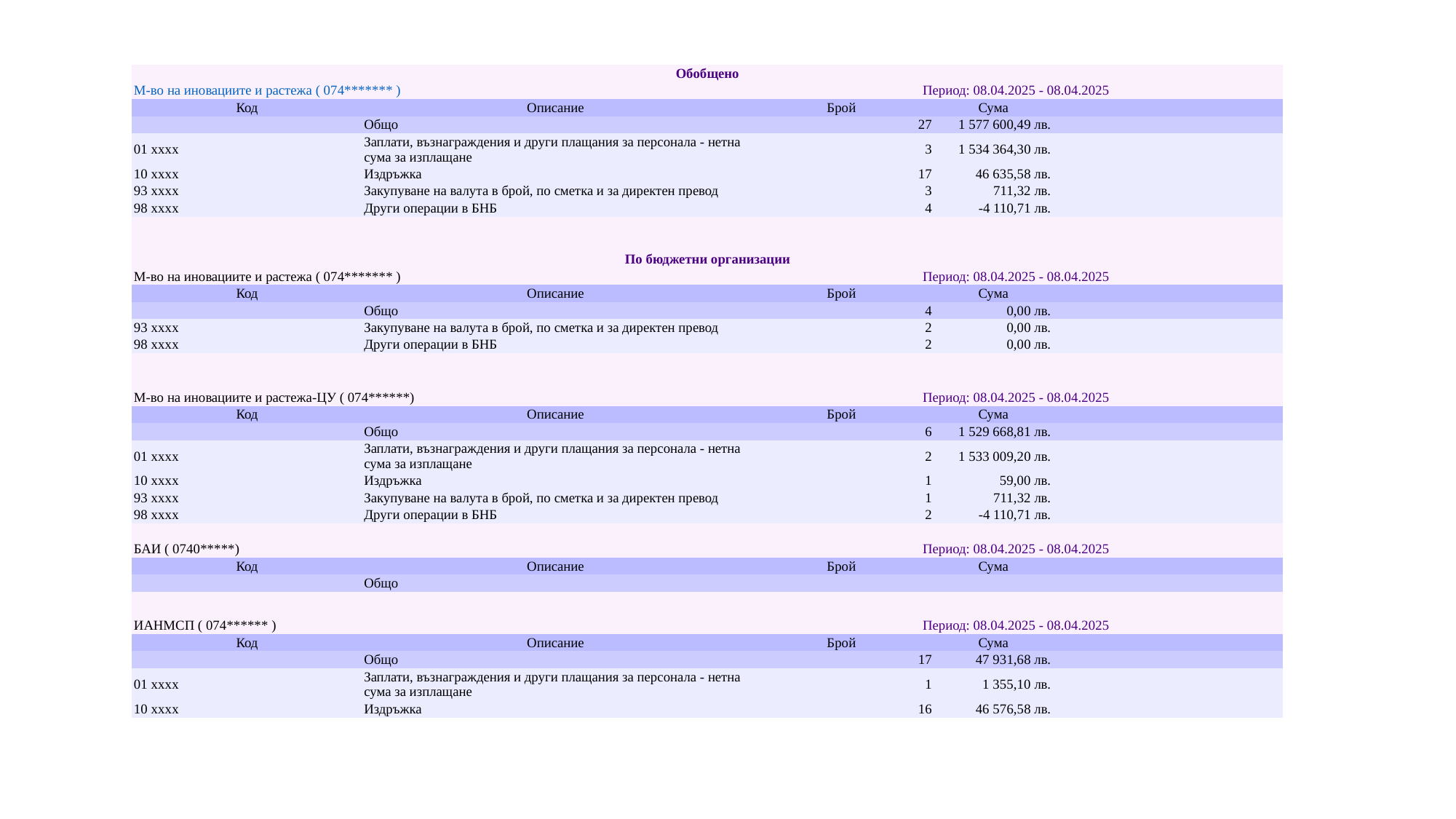

| Обобщено |  |  |  |  |
| --- | --- | --- | --- | --- |
| М-во на иновациите и растежа ( 074\*\*\*\*\*\*\* ) |  | Период: 08.04.2025 - 08.04.2025 |  |  |
| Код | Описание | Брой | Сума |  |
|  | Общо | 27 | 1 577 600,49 лв. |  |
| 01 xxxx | Заплати, възнаграждения и други плащания за персонала - нетна сума за изплащане | 3 | 1 534 364,30 лв. |  |
| 10 xxxx | Издръжка | 17 | 46 635,58 лв. |  |
| 93 xxxx | Закупуване на валута в брой, по сметка и за директен превод | 3 | 711,32 лв. |  |
| 98 xxxx | Други операции в БНБ | 4 | -4 110,71 лв. |  |
|  |  |  |  |  |
|  |  |  |  |  |
| По бюджетни организации |  |  |  |  |
| М-во на иновациите и растежа ( 074\*\*\*\*\*\*\* ) |  | Период: 08.04.2025 - 08.04.2025 |  |  |
| Код | Описание | Брой | Сума |  |
|  | Общо | 4 | 0,00 лв. |  |
| 93 xxxx | Закупуване на валута в брой, по сметка и за директен превод | 2 | 0,00 лв. |  |
| 98 xxxx | Други операции в БНБ | 2 | 0,00 лв. |  |
|  |  |  |  |  |
| М-во на иновациите и растежа-ЦУ ( 074\*\*\*\*\*\*) |  | Период: 08.04.2025 - 08.04.2025 |  |  |
| Код | Описание | Брой | Сума |  |
|  | Общо | 6 | 1 529 668,81 лв. |  |
| 01 xxxx | Заплати, възнаграждения и други плащания за персонала - нетна сума за изплащане | 2 | 1 533 009,20 лв. |  |
| 10 xxxx | Издръжка | 1 | 59,00 лв. |  |
| 93 xxxx | Закупуване на валута в брой, по сметка и за директен превод | 1 | 711,32 лв. |  |
| 98 xxxx | Други операции в БНБ | 2 | -4 110,71 лв. |  |
|  |  |  |  |  |
| БАИ ( 0740\*\*\*\*\*) |  | Период: 08.04.2025 - 08.04.2025 |  |  |
| Код | Описание | Брой | Сума |  |
|  | Общо |  |  |  |
|  |  |  |  |  |
| ИАНМСП ( 074\*\*\*\*\*\* ) |  | Период: 08.04.2025 - 08.04.2025 |  |  |
| Код | Описание | Брой | Сума |  |
|  | Общо | 17 | 47 931,68 лв. |  |
| 01 xxxx | Заплати, възнаграждения и други плащания за персонала - нетна сума за изплащане | 1 | 1 355,10 лв. |  |
| 10 xxxx | Издръжка | 16 | 46 576,58 лв. |  |
#